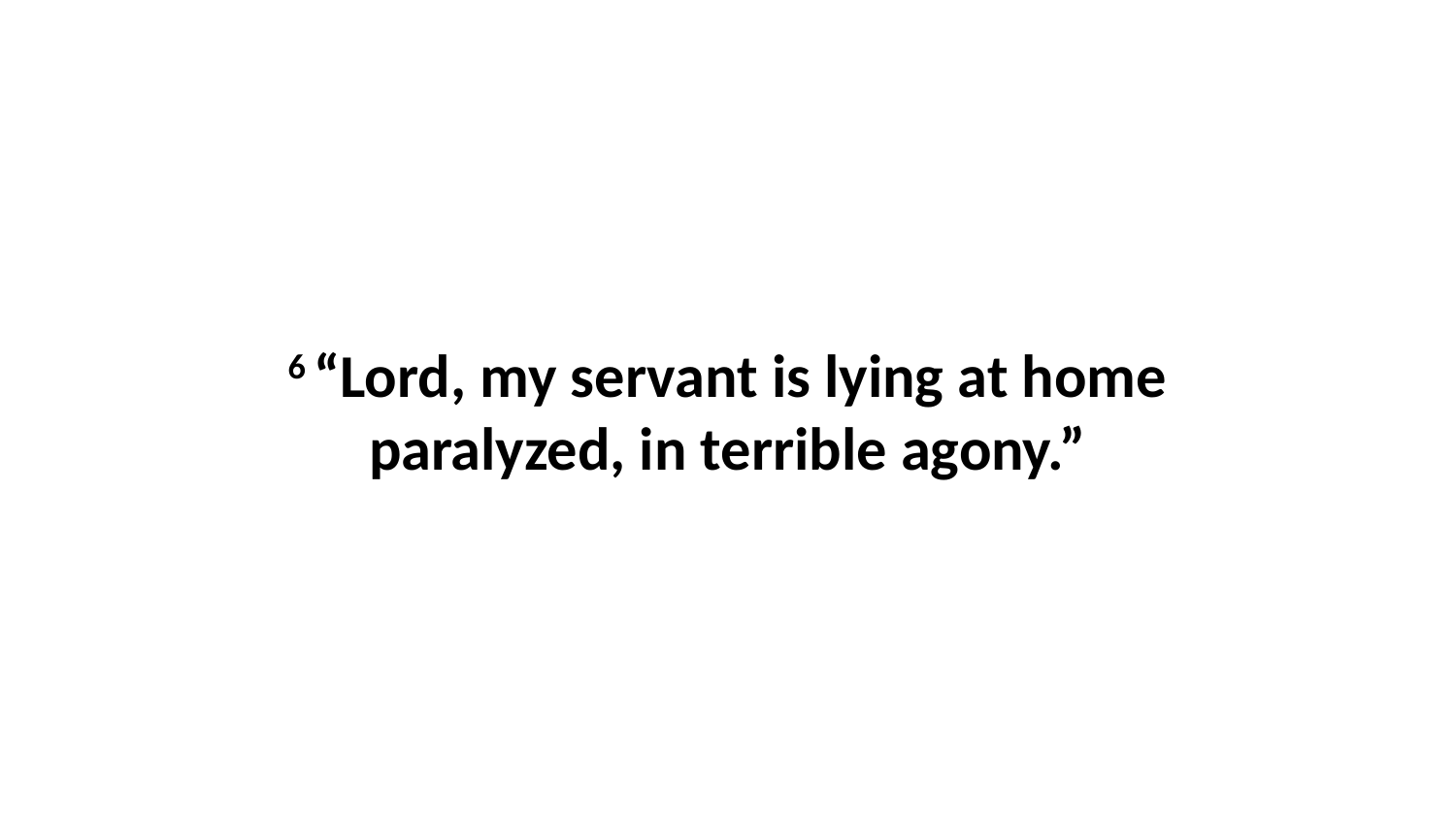

6 “Lord, my servant is lying at home paralyzed, in terrible agony.”